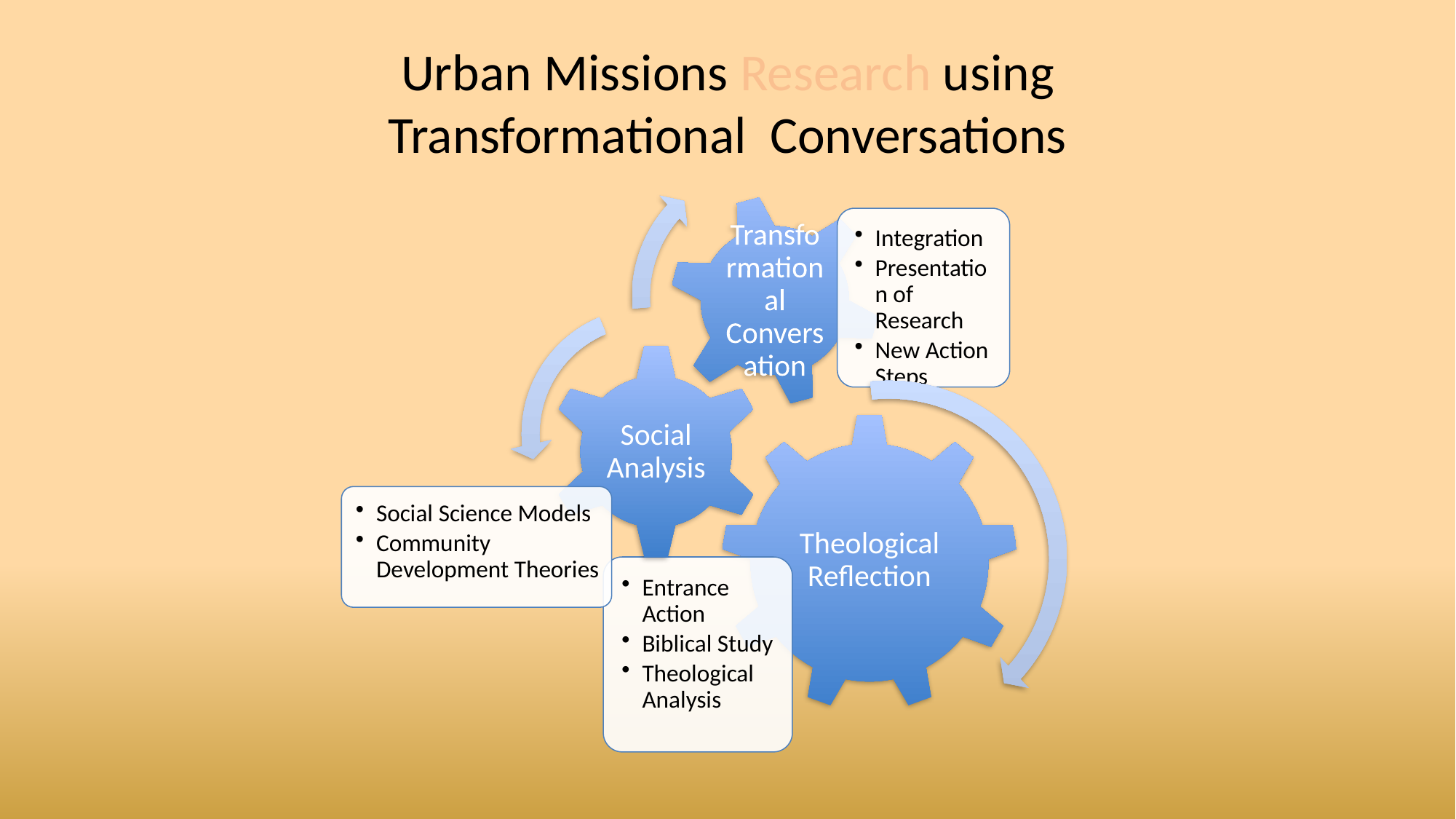

# Urban Missions Research using Transformational  Conversations
Theological Reflection
Entrance Action
Biblical Study
Theological Analysis
Social Analysis
Social Science Models
Community Development Theories
Transformational Conversation
Integration
Presentation of Research
New Action Steps